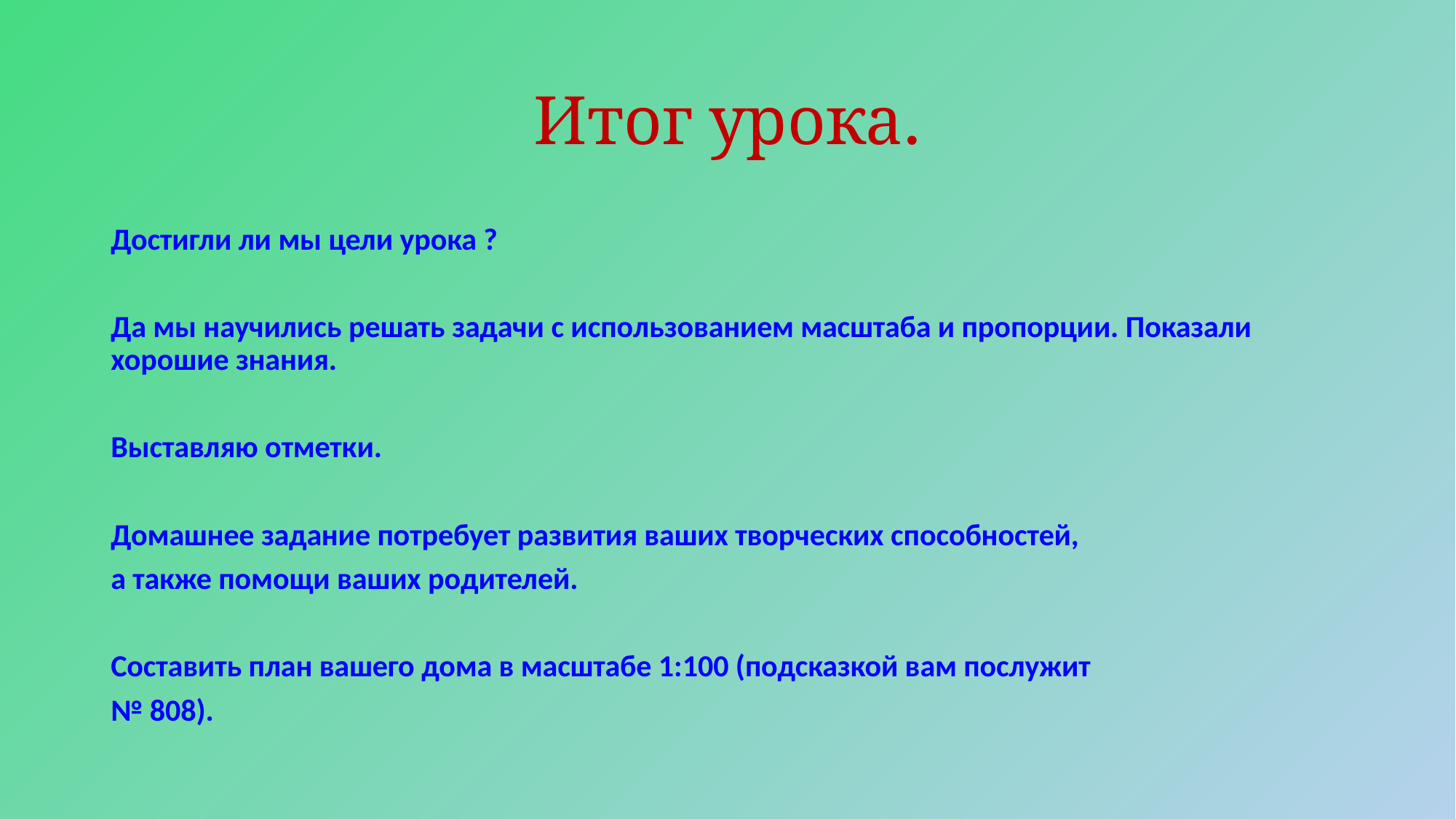

# Итог урока.
Достигли ли мы цели урока ?

Да мы научились решать задачи с использованием масштаба и пропорции. Показали хорошие знания.

Выставляю отметки.

Домашнее задание потребует развития ваших творческих способностей,
а также помощи ваших родителей.

Составить план вашего дома в масштабе 1:100 (подсказкой вам послужит
№ 808).